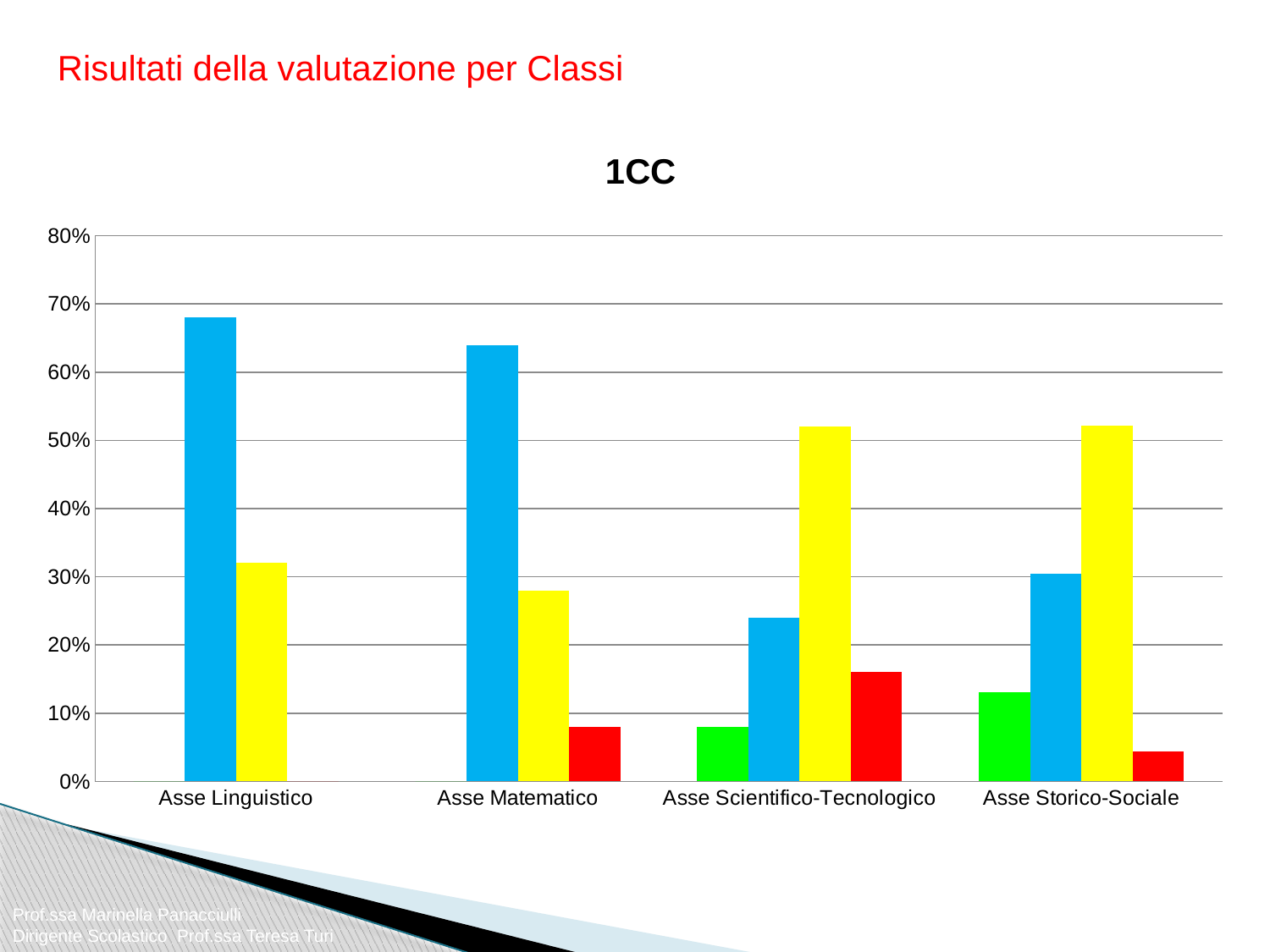

Risultati della valutazione per Classi

### Chart:

| Category | A | B | C | D |
|---|---|---|---|---|
| Asse Linguistico | 0.0 | 0.68 | 0.32000000000000006 | 0.0 |
| Asse Matematico | 0.0 | 0.6400000000000001 | 0.2800000000000001 | 0.08000000000000002 |
| Asse Scientifico-Tecnologico | 0.08000000000000002 | 0.24000000000000002 | 0.52 | 0.16 |
| Asse Storico-Sociale | 0.13043478260869568 | 0.3043478260869566 | 0.5217391304347828 | 0.04347826086956522 |
Prof.ssa Marinella Panacciulli
Dirigente Scolastico  Prof.ssa Teresa Turi